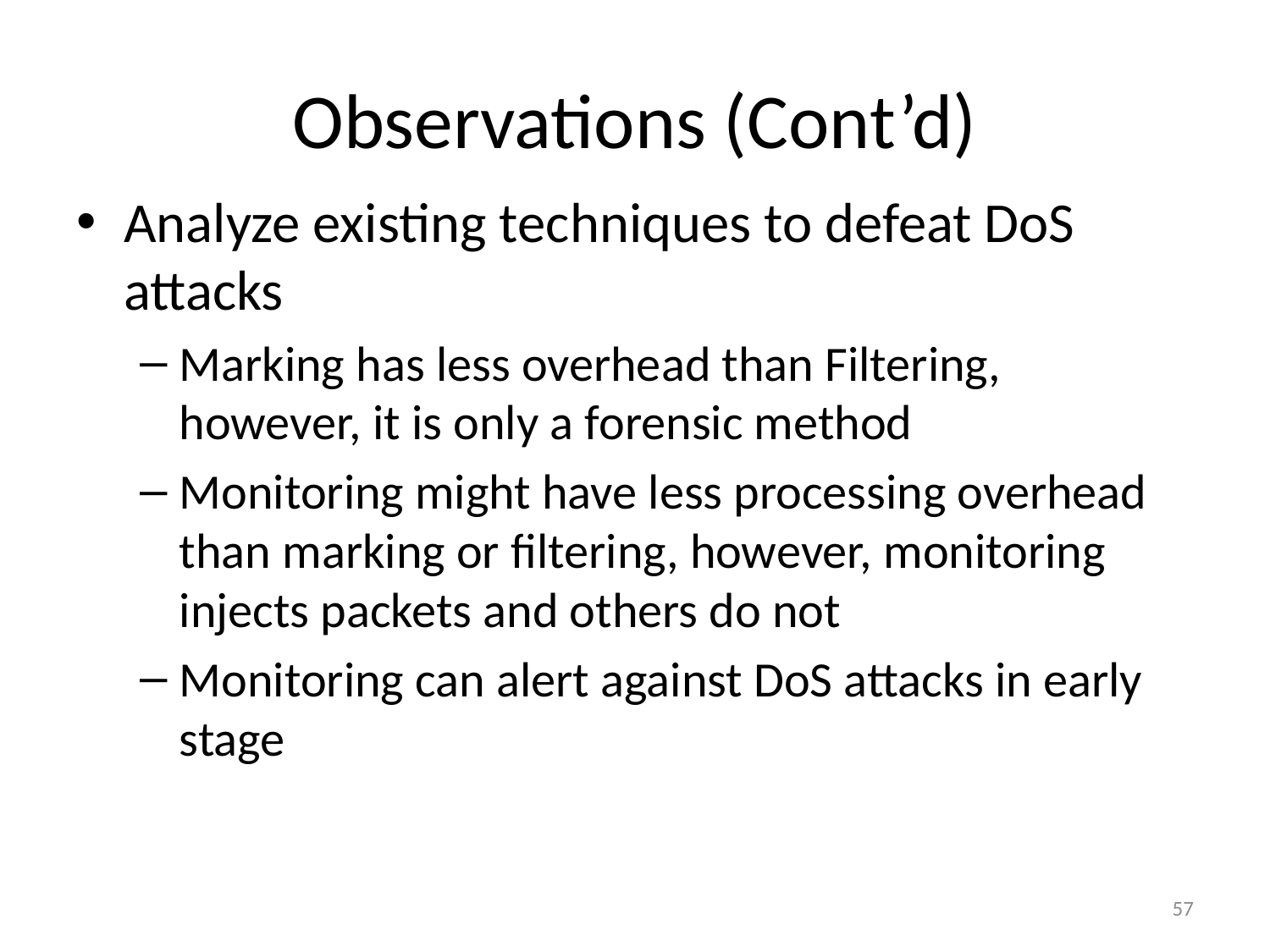

# Observations (Cont’d)
Analyze existing techniques to defeat DoS attacks
Marking has less overhead than Filtering, however, it is only a forensic method
Monitoring might have less processing overhead than marking or filtering, however, monitoring injects packets and others do not
Monitoring can alert against DoS attacks in early stage
57